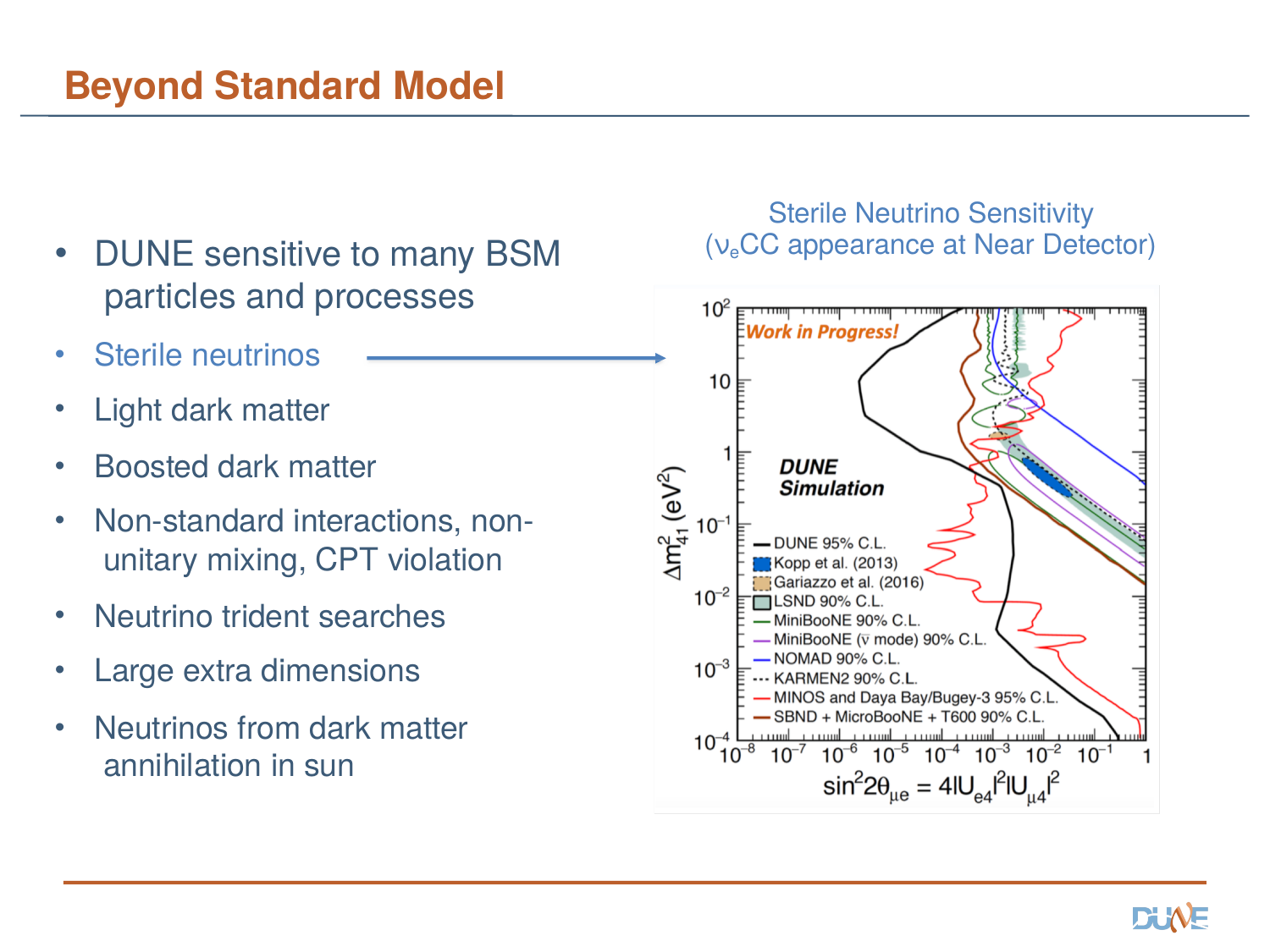

# Beyond Standard Model
Sterile Neutrino Sensitivity  (νeCC appearance at Near Detector)
DUNE sensitive to many BSM  particles and processes
Sterile neutrinos
Light dark matter
Boosted dark matter
Non-standard interactions, non-  unitary mixing, CPT violation
Neutrino trident searches
Large extra dimensions
Neutrinos from dark matter  annihilation in sun